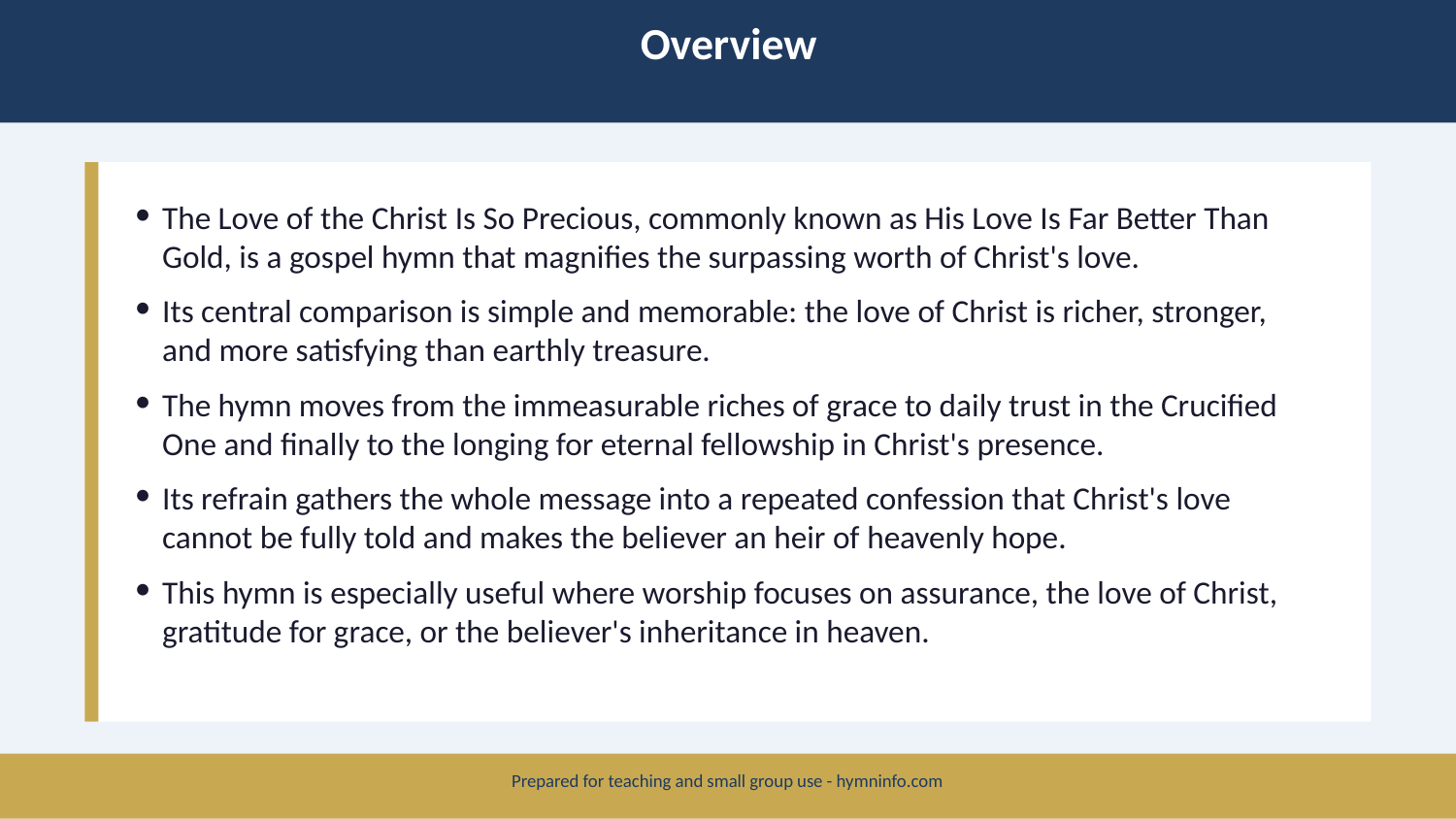

Overview

The Love of the Christ Is So Precious, commonly known as His Love Is Far Better Than Gold, is a gospel hymn that magnifies the surpassing worth of Christ's love.
Its central comparison is simple and memorable: the love of Christ is richer, stronger, and more satisfying than earthly treasure.
The hymn moves from the immeasurable riches of grace to daily trust in the Crucified One and finally to the longing for eternal fellowship in Christ's presence.
Its refrain gathers the whole message into a repeated confession that Christ's love cannot be fully told and makes the believer an heir of heavenly hope.
This hymn is especially useful where worship focuses on assurance, the love of Christ, gratitude for grace, or the believer's inheritance in heaven.

Prepared for teaching and small group use - hymninfo.com